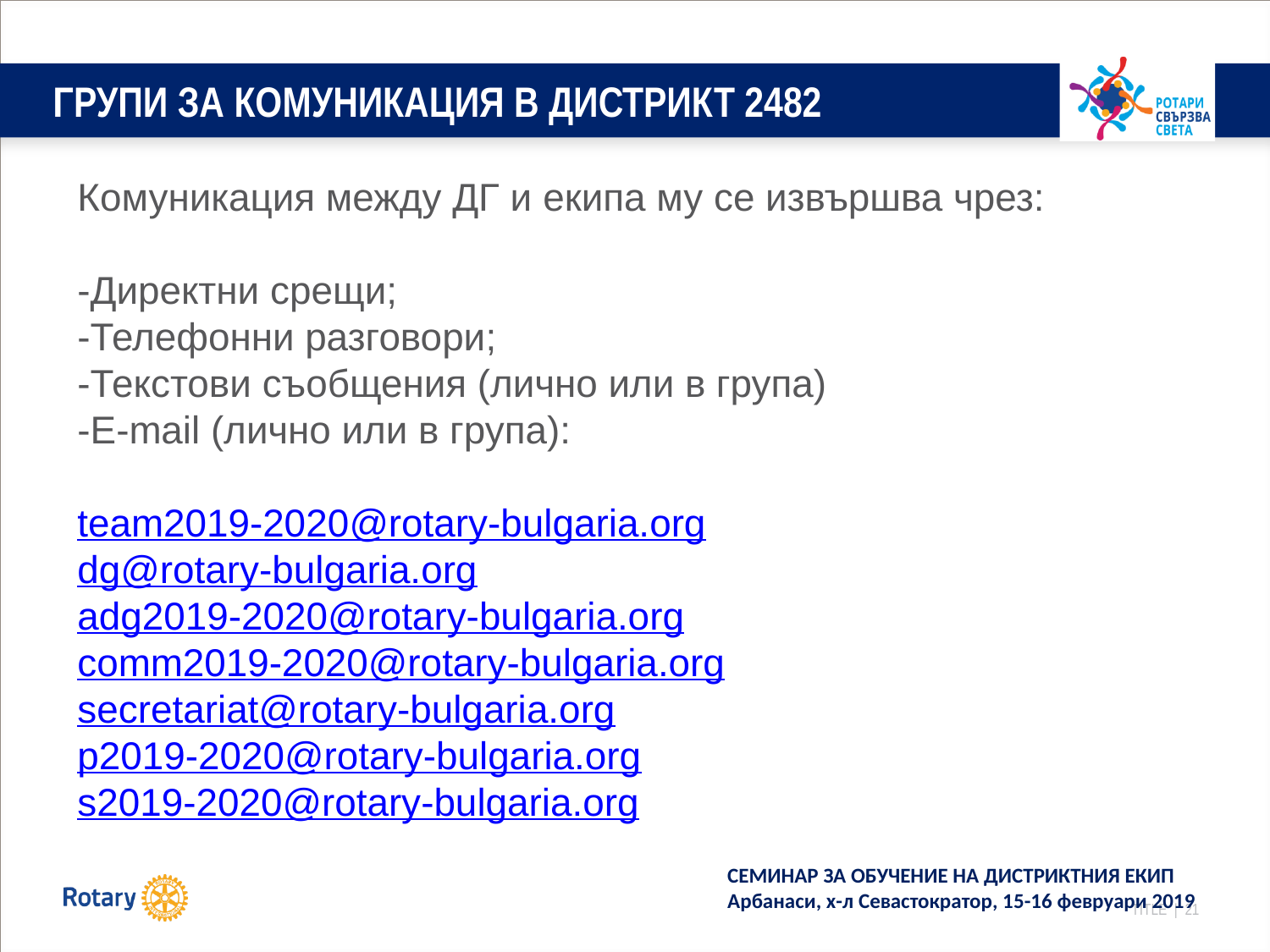

# ГРУПИ ЗА КОМУНИКАЦИЯ В ДИСТРИКТ 2482
Комуникация между ДГ и екипа му се извършва чрез:

-Директни срещи;
-Телефонни разговори;
-Текстови съобщения (лично или в група)
-Е-mail (лично или в група):

team2019-2020@rotary-bulgaria.org
dg@rotary-bulgaria.org
adg2019-2020@rotary-bulgaria.org
comm2019-2020@rotary-bulgaria.org
secretariat@rotary-bulgaria.org
p2019-2020@rotary-bulgaria.org
s2019-2020@rotary-bulgaria.org